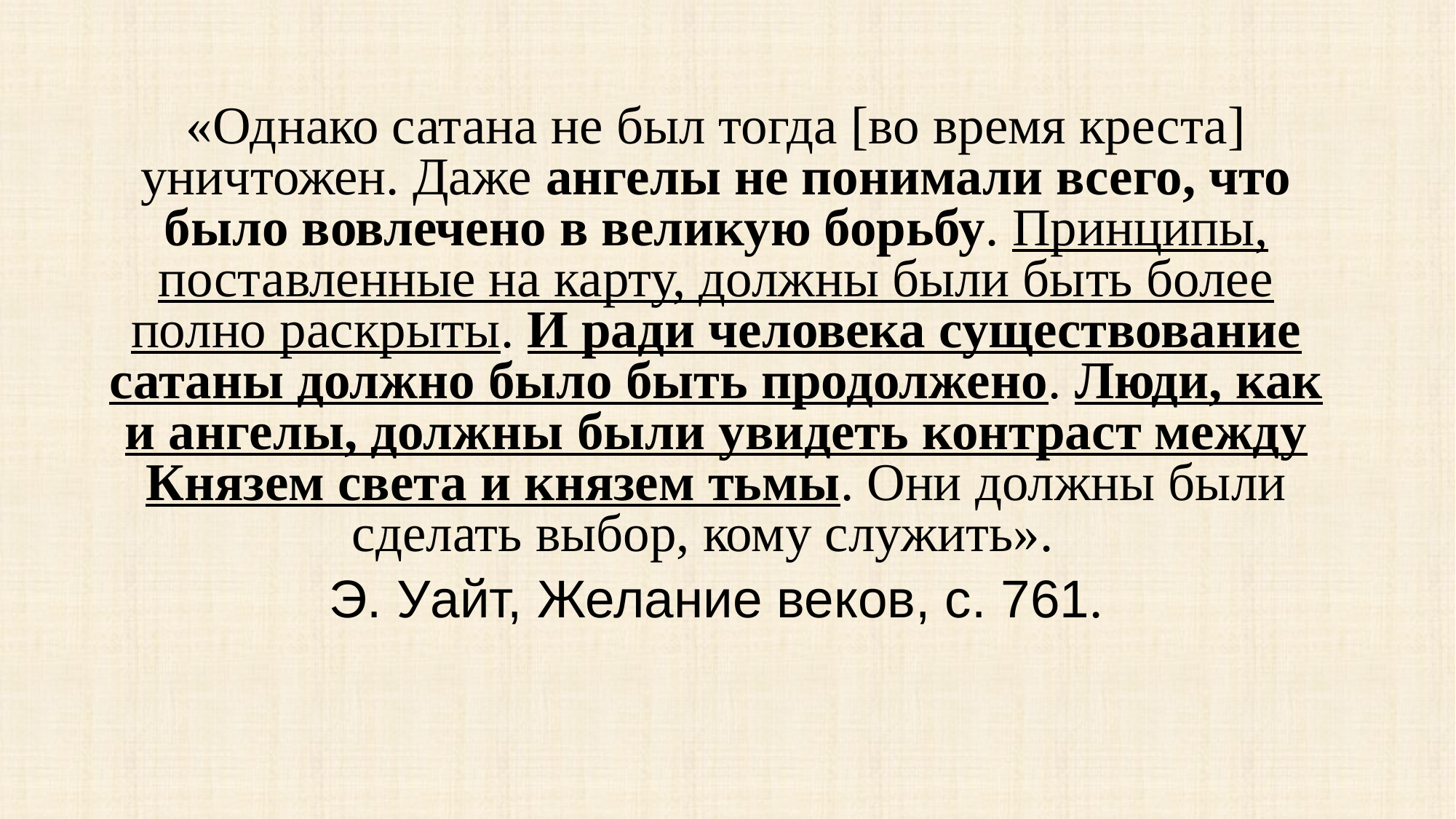

«Однако сатана не был тогда [во время креста] уничтожен. Даже ангелы не понимали всего, что было вовлечено в великую борьбу. Принципы, поставленные на карту, должны были быть более полно раскрыты. И ради человека существование сатаны должно было быть продолжено. Люди, как и ангелы, должны были увидеть контраст между Князем света и князем тьмы. Они должны были сделать выбор, кому служить».
Э. Уайт, Желание веков, с. 761.